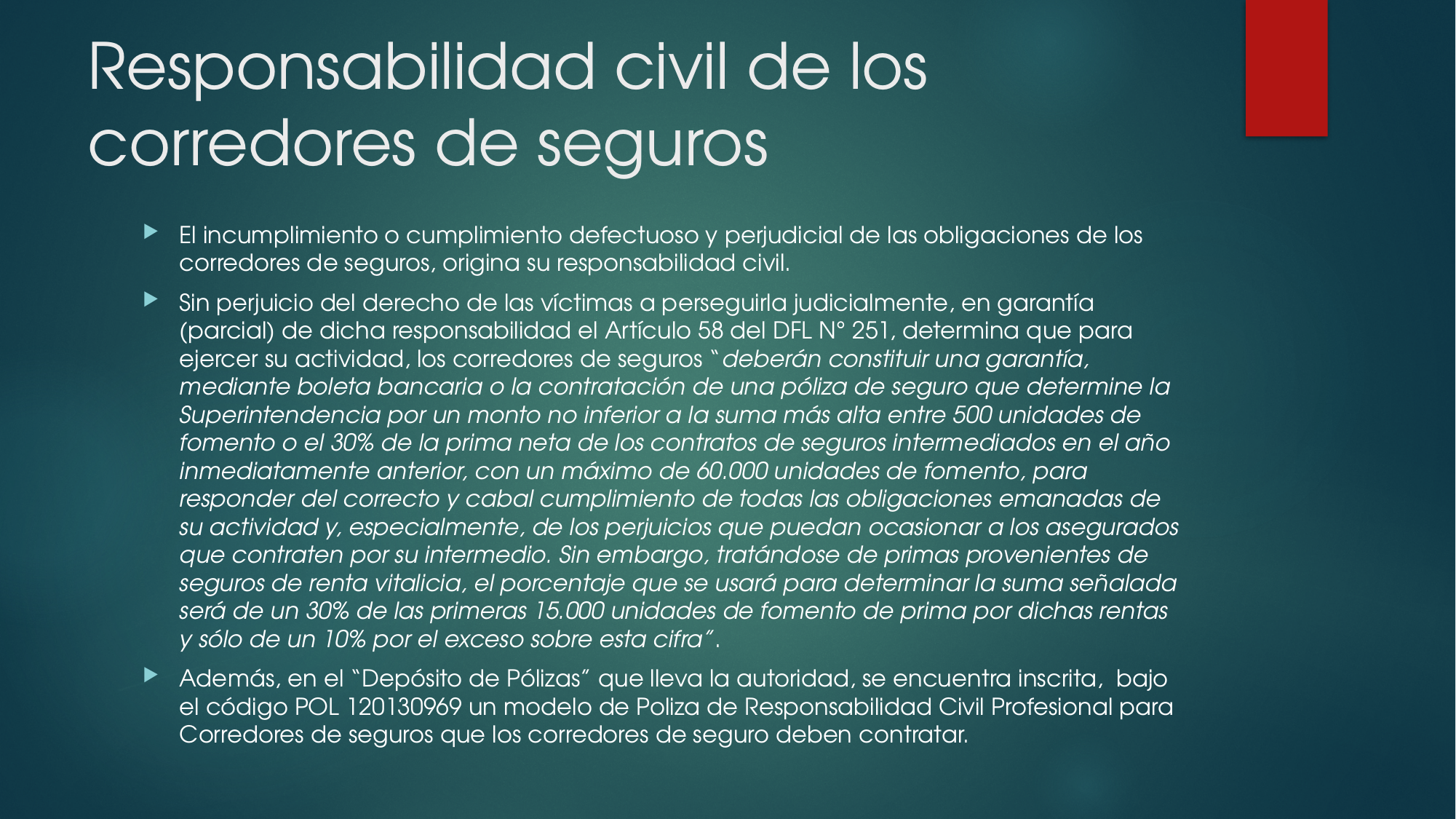

# Responsabilidad civil de los corredores de seguros
El incumplimiento o cumplimiento defectuoso y perjudicial de las obligaciones de los corredores de seguros, origina su responsabilidad civil.
Sin perjuicio del derecho de las víctimas a perseguirla judicialmente, en garantía (parcial) de dicha responsabilidad el Artículo 58 del DFL N° 251, determina que para ejercer su actividad, los corredores de seguros “deberán constituir una garantía, mediante boleta bancaria o la contratación de una póliza de seguro que determine la Superintendencia por un monto no inferior a la suma más alta entre 500 unidades de fomento o el 30% de la prima neta de los contratos de seguros intermediados en el año inmediatamente anterior, con un máximo de 60.000 unidades de fomento, para responder del correcto y cabal cumplimiento de todas las obligaciones emanadas de su actividad y, especialmente, de los perjuicios que puedan ocasionar a los asegurados que contraten por su intermedio. Sin embargo, tratándose de primas provenientes de seguros de renta vitalicia, el porcentaje que se usará para determinar la suma señalada será de un 30% de las primeras 15.000 unidades de fomento de prima por dichas rentas y sólo de un 10% por el exceso sobre esta cifra”.
Además, en el “Depósito de Pólizas” que lleva la autoridad, se encuentra inscrita,  bajo el código POL 120130969 un modelo de Poliza de Responsabilidad Civil Profesional para Corredores de seguros que los corredores de seguro deben contratar.